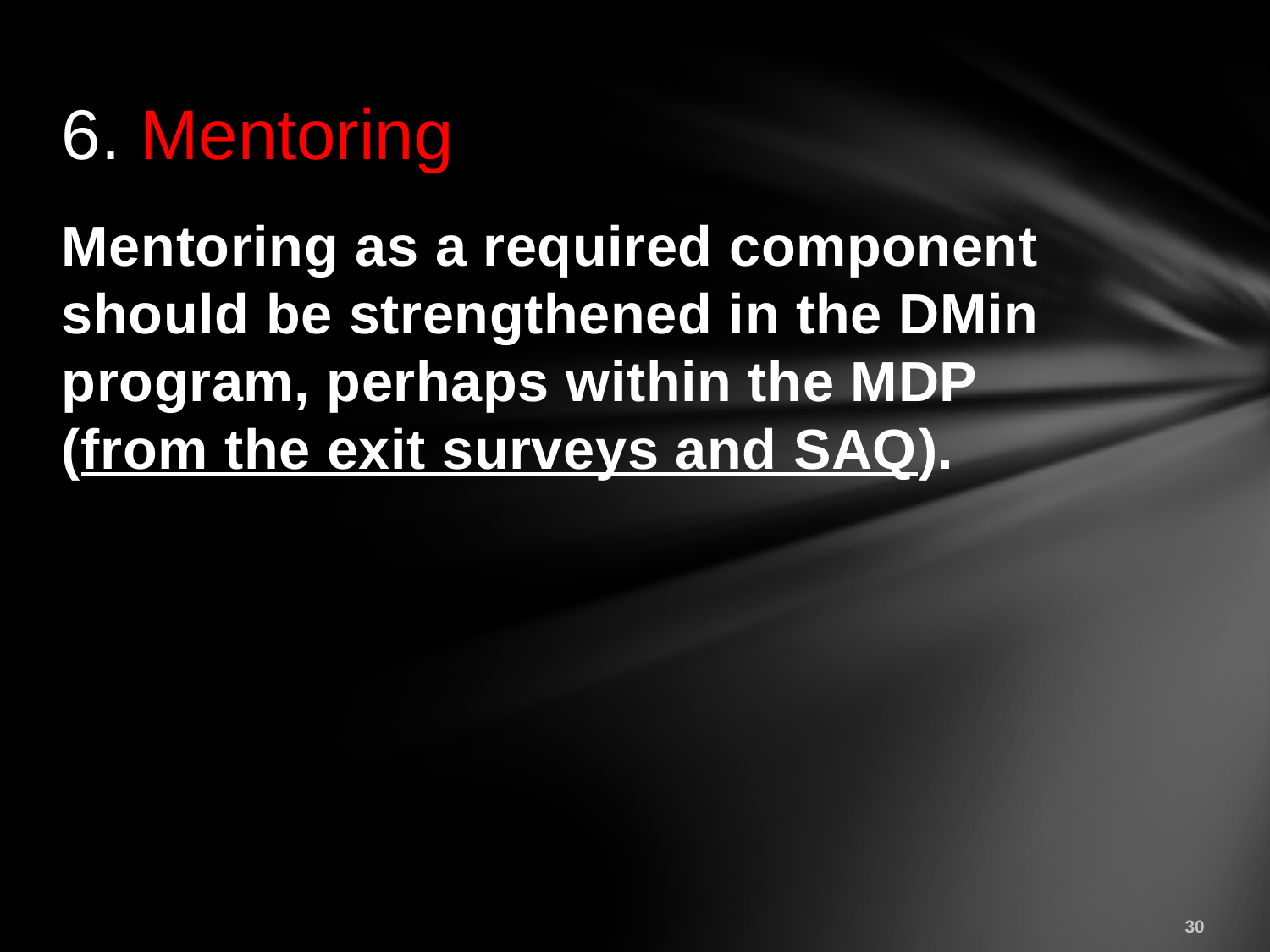

# 6. Mentoring
Mentoring as a required component should be strengthened in the DMin program, perhaps within the MDP (from the exit surveys and SAQ).

30